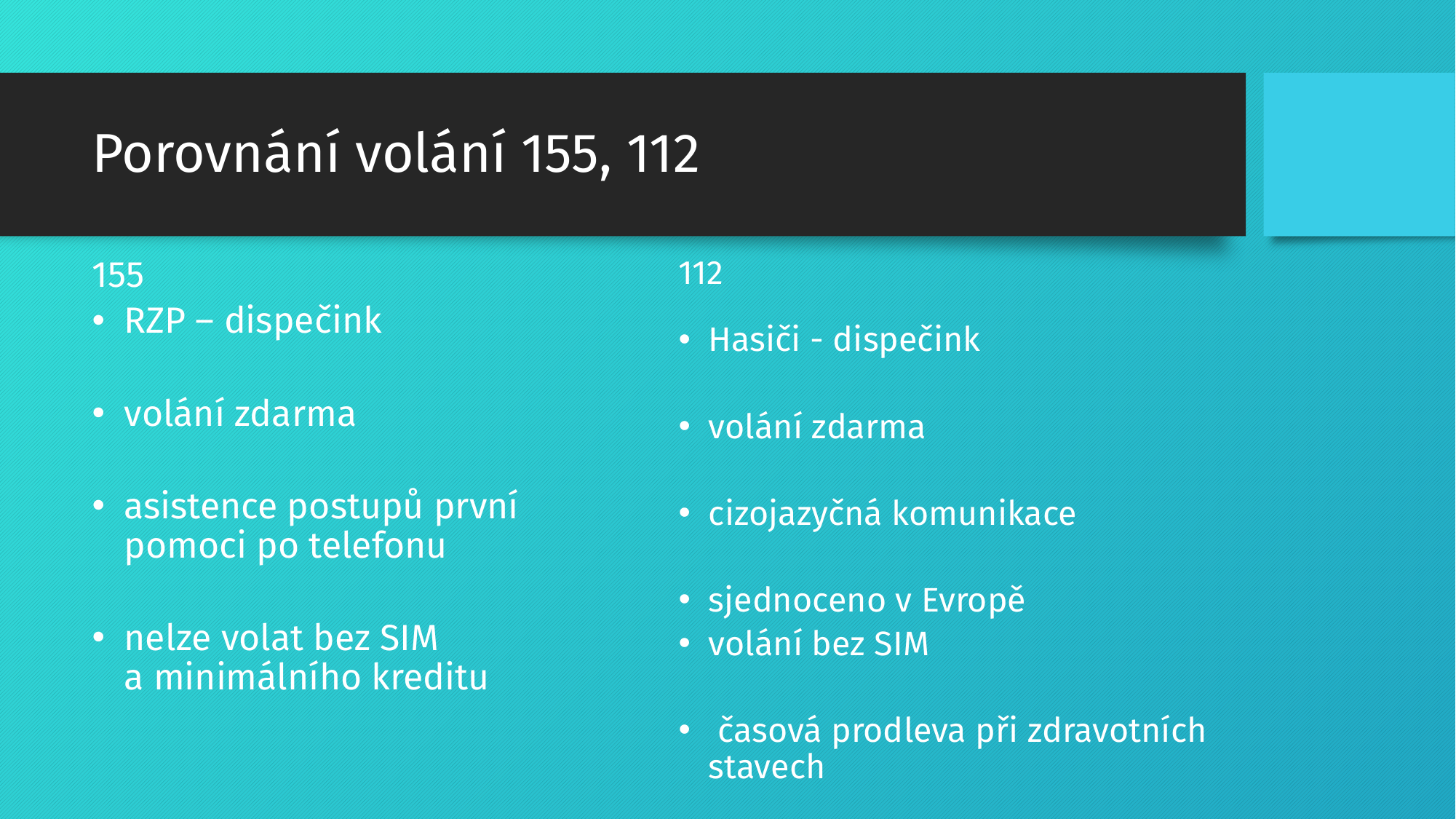

# Porovnání volání 155, 112
155
RZP – dispečink

volání zdarma

asistence postupů první pomoci po telefonu

nelze volat bez SIM
a minimálního kreditu

112

Hasiči - dispečink

volání zdarma

cizojazyčná komunikace

sjednoceno v Evropě
volání bez SIM

 časová prodleva při zdravotních stavech